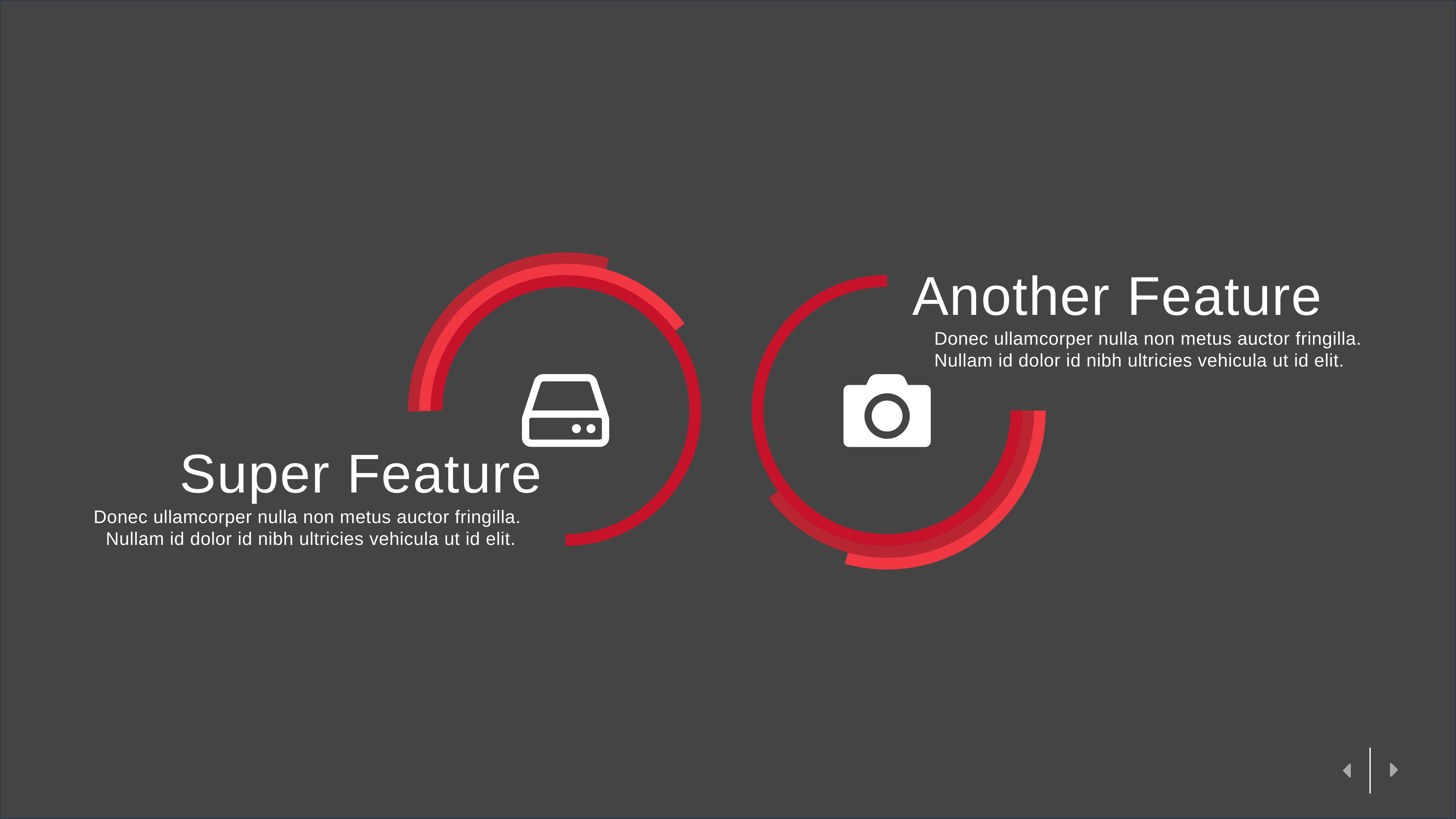

Super Feature
Donec ullamcorper nulla non metus auctor fringilla. Nullam id dolor id nibh ultricies vehicula ut id elit.
Another Feature

Donec ullamcorper nulla non metus auctor fringilla. Nullam id dolor id nibh ultricies vehicula ut id elit.